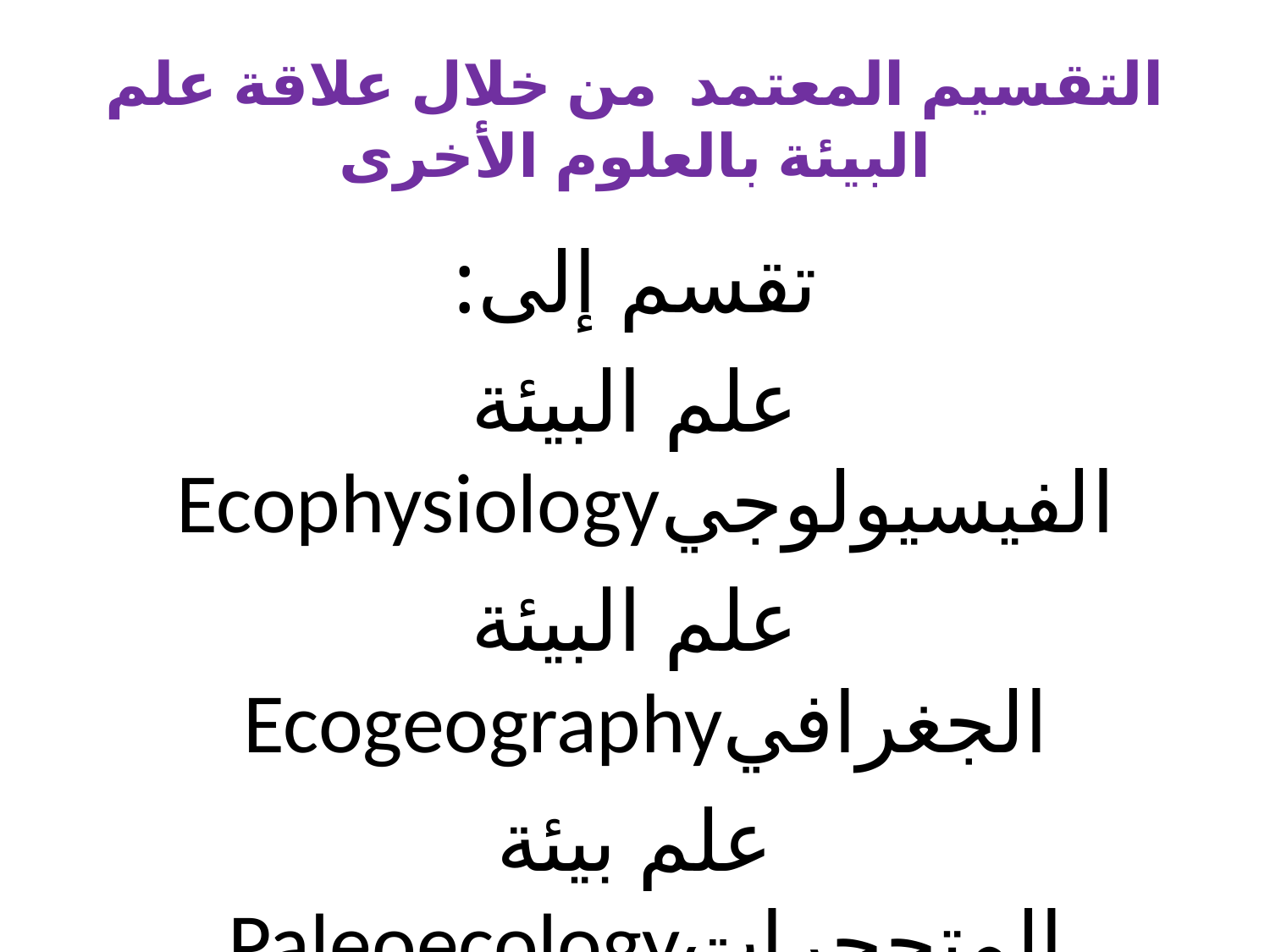

# التقسيم المعتمد  من خلال علاقة علم البيئة بالعلوم الأخرى
تقسم إلى:
علم البيئة الفيسيولوجيEcophysiology
علم البيئة الجغرافيEcogeography
علم بيئة المتحجراتPaleoecology